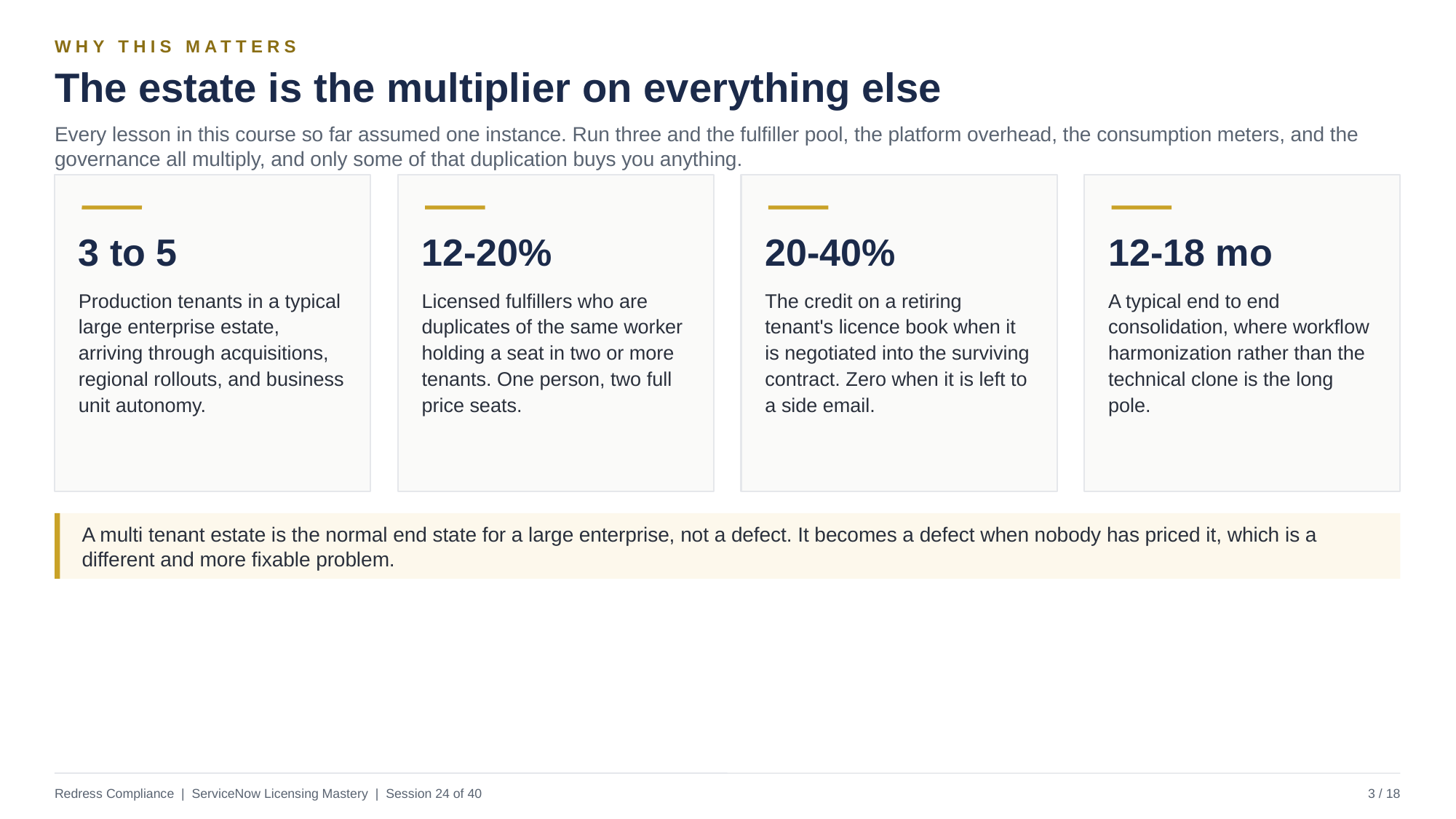

WHY THIS MATTERS
The estate is the multiplier on everything else
Every lesson in this course so far assumed one instance. Run three and the fulfiller pool, the platform overhead, the consumption meters, and the governance all multiply, and only some of that duplication buys you anything.

3 to 5
12-20%
20-40%
12-18 mo
Production tenants in a typical large enterprise estate, arriving through acquisitions, regional rollouts, and business unit autonomy.
Licensed fulfillers who are duplicates of the same worker holding a seat in two or more tenants. One person, two full price seats.
The credit on a retiring tenant's licence book when it is negotiated into the surviving contract. Zero when it is left to a side email.
A typical end to end consolidation, where workflow harmonization rather than the technical clone is the long pole.

A multi tenant estate is the normal end state for a large enterprise, not a defect. It becomes a defect when nobody has priced it, which is a different and more fixable problem.

Redress Compliance  |  ServiceNow Licensing Mastery  |  Session 24 of 40
3 / 18